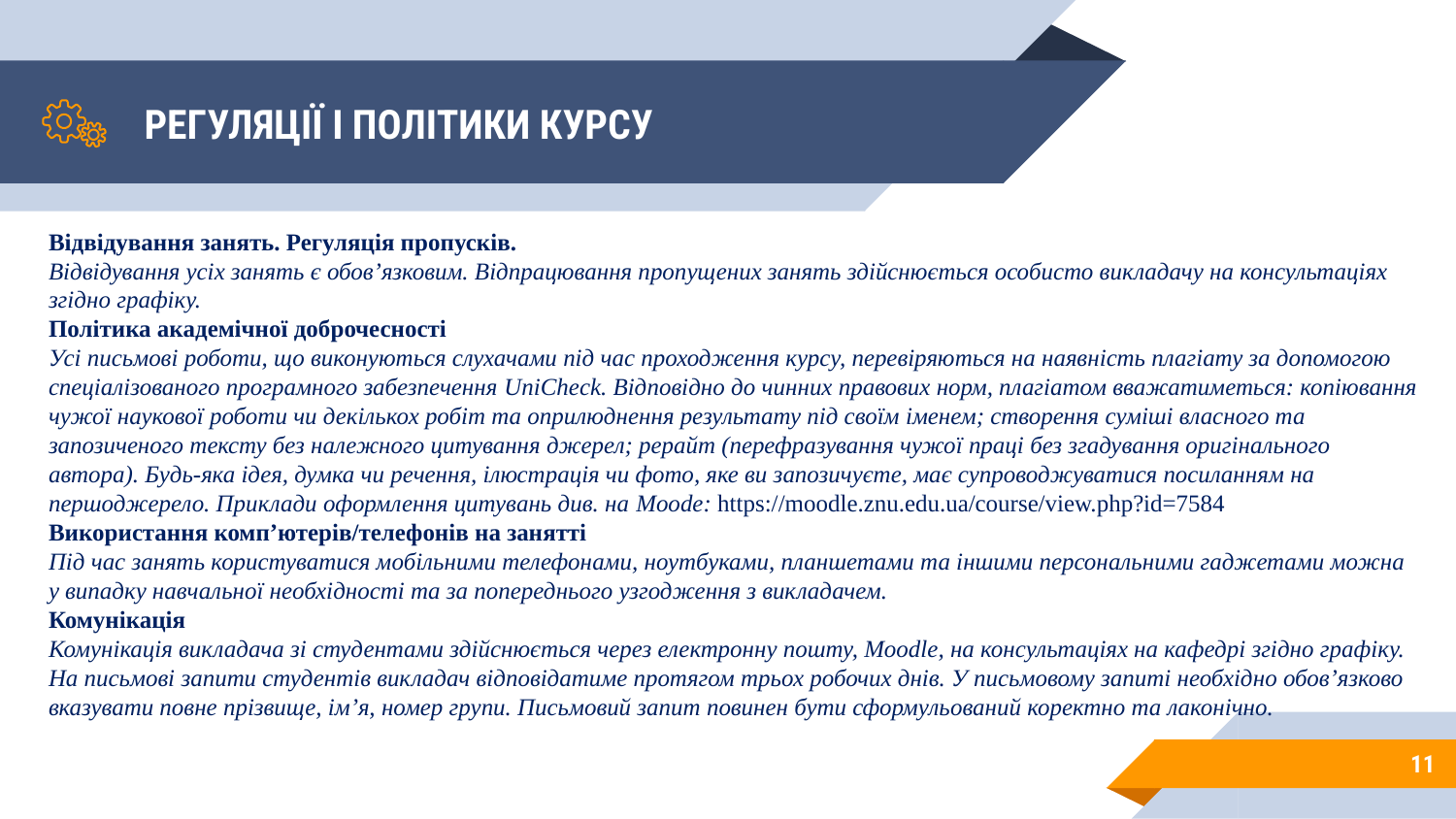

# РЕГУЛЯЦІЇ І ПОЛІТИКИ КУРСУ

Відвідування занять. Регуляція пропусків.
Відвідування усіх занять є обов’язковим. Відпрацювання пропущених занять здійснюється особисто викладачу на консультаціях згідно графіку.
Політика академічної доброчесності
Усі письмові роботи, що виконуються слухачами під час проходження курсу, перевіряються на наявність плагіату за допомогою спеціалізованого програмного забезпечення UniCheck. Відповідно до чинних правових норм, плагіатом вважатиметься: копіювання чужої наукової роботи чи декількох робіт та оприлюднення результату під своїм іменем; створення суміші власного та запозиченого тексту без належного цитування джерел; рерайт (перефразування чужої праці без згадування оригінального автора). Будь-яка ідея, думка чи речення, ілюстрація чи фото, яке ви запозичуєте, має супроводжуватися посиланням на першоджерело. Приклади оформлення цитувань див. на Moode: https://moodle.znu.edu.ua/course/view.php?id=7584
Використання комп’ютерів/телефонів на занятті
Під час занять користуватися мобільними телефонами, ноутбуками, планшетами та іншими персональними гаджетами можна у випадку навчальної необхідності та за попереднього узгодження з викладачем.
Комунікація
Комунікація викладача зі студентами здійснюється через електронну пошту, Moodle, на консультаціях на кафедрі згідно графіку. На письмові запити студентів викладач відповідатиме протягом трьох робочих днів. У письмовому запиті необхідно обов’язково вказувати повне прізвище, ім’я, номер групи. Письмовий запит повинен бути сформульований коректно та лаконічно.
11